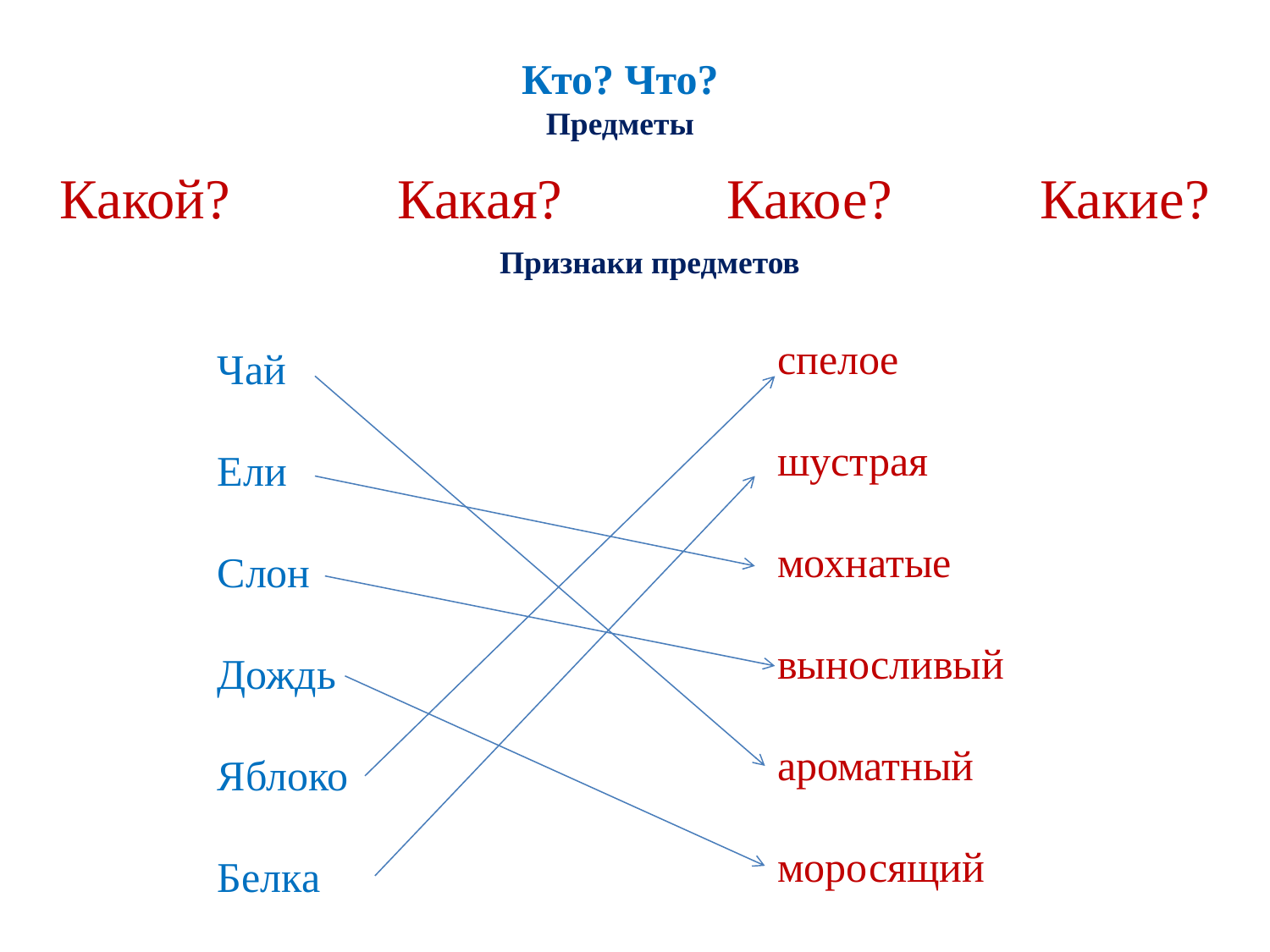

Кто? Что?
Предметы
Какой?
Какая?
Какое?
Какие?
Признаки предметов
спелое

шустрая

мохнатые

выносливый

ароматный

моросящий
Чай

Ели

Слон

Дождь

Яблоко

Белка